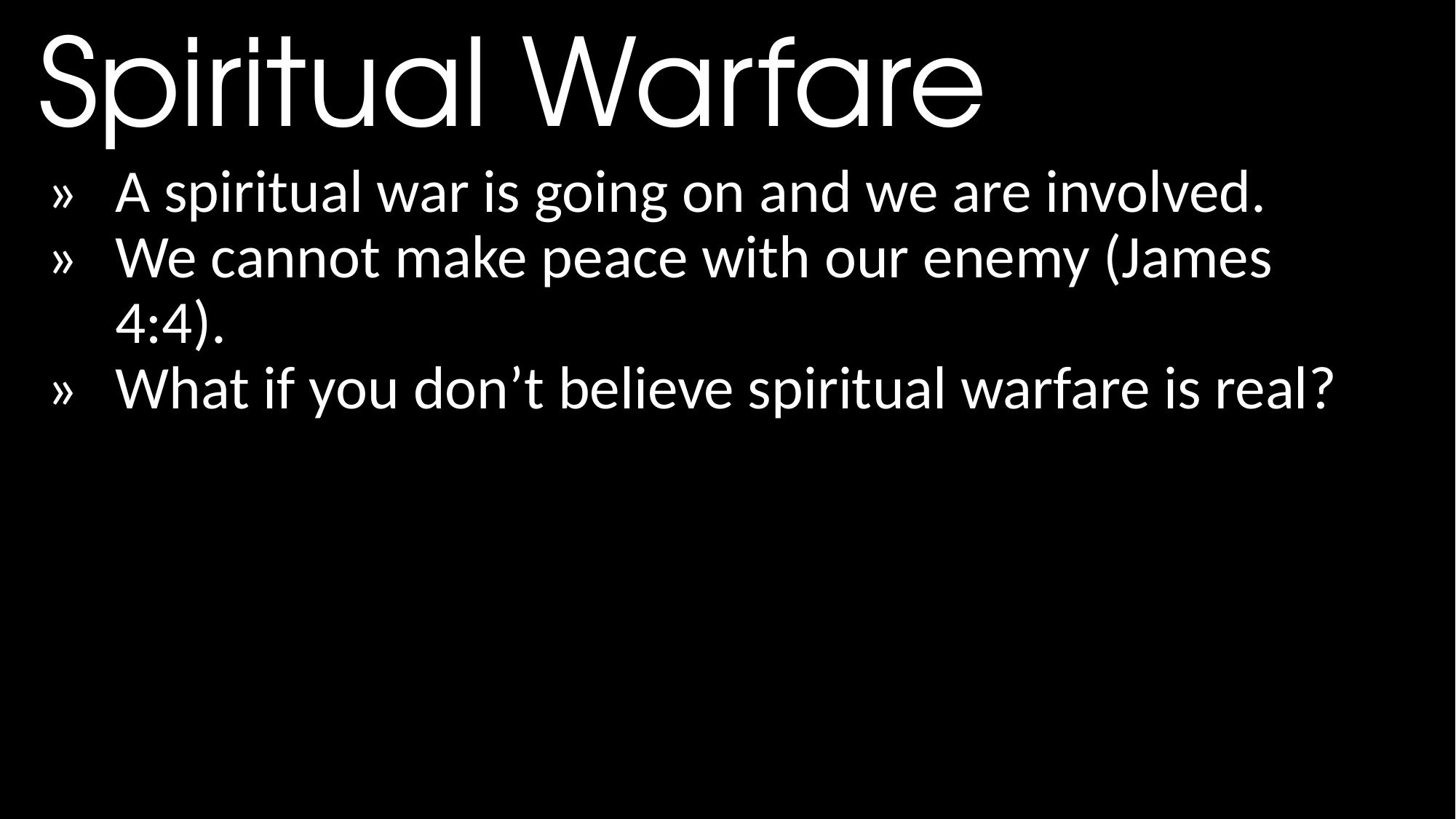

Spiritual Warfare
»	A spiritual war is going on and we are involved.
»	We cannot make peace with our enemy (James 4:4).
»	What if you don’t believe spiritual warfare is real?